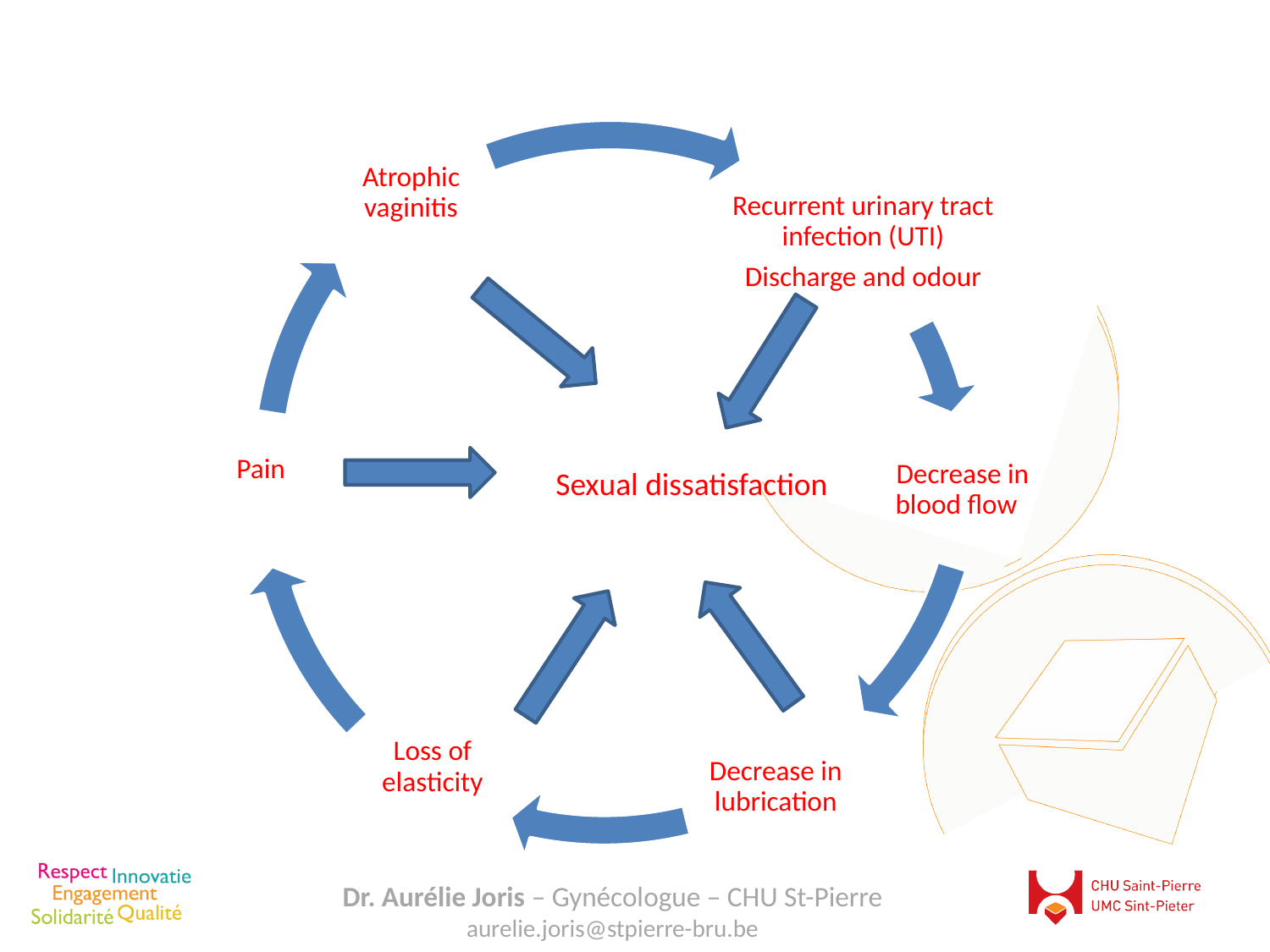

#
Recurrent urinary tract infection (UTI)
Discharge and odour
Decrease in blood flow
Decrease in lubrication
Loss of elasticity

Pain

Atrophic vaginitis

Sexual dissatisfaction